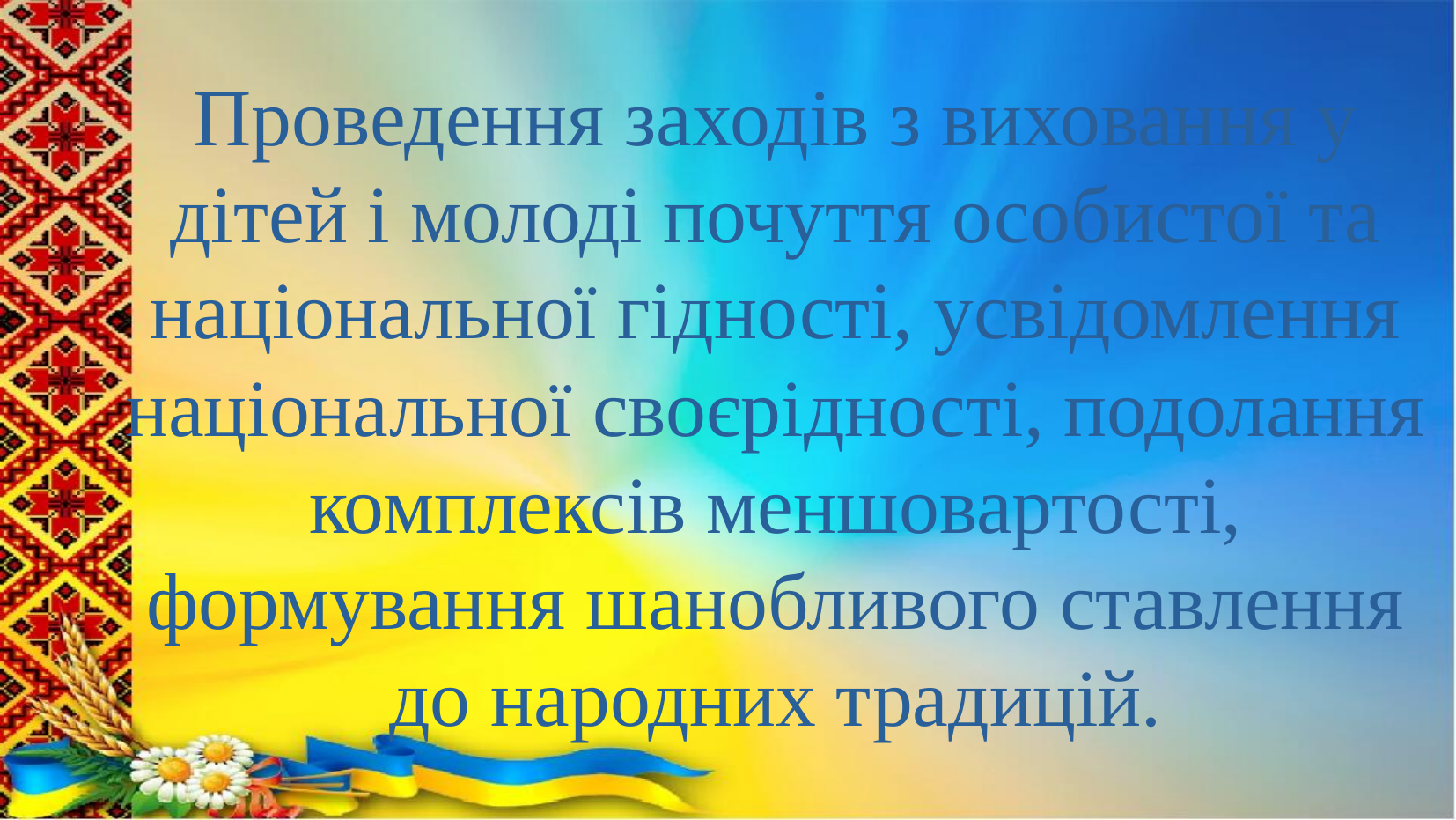

# Проведення заходів з виховання у дітей і молоді почуття особистої та національної гідності, усвідомлення національної своєрідності, подолання комплексів меншовартості, формування шанобливого ставлення до народних традицій.